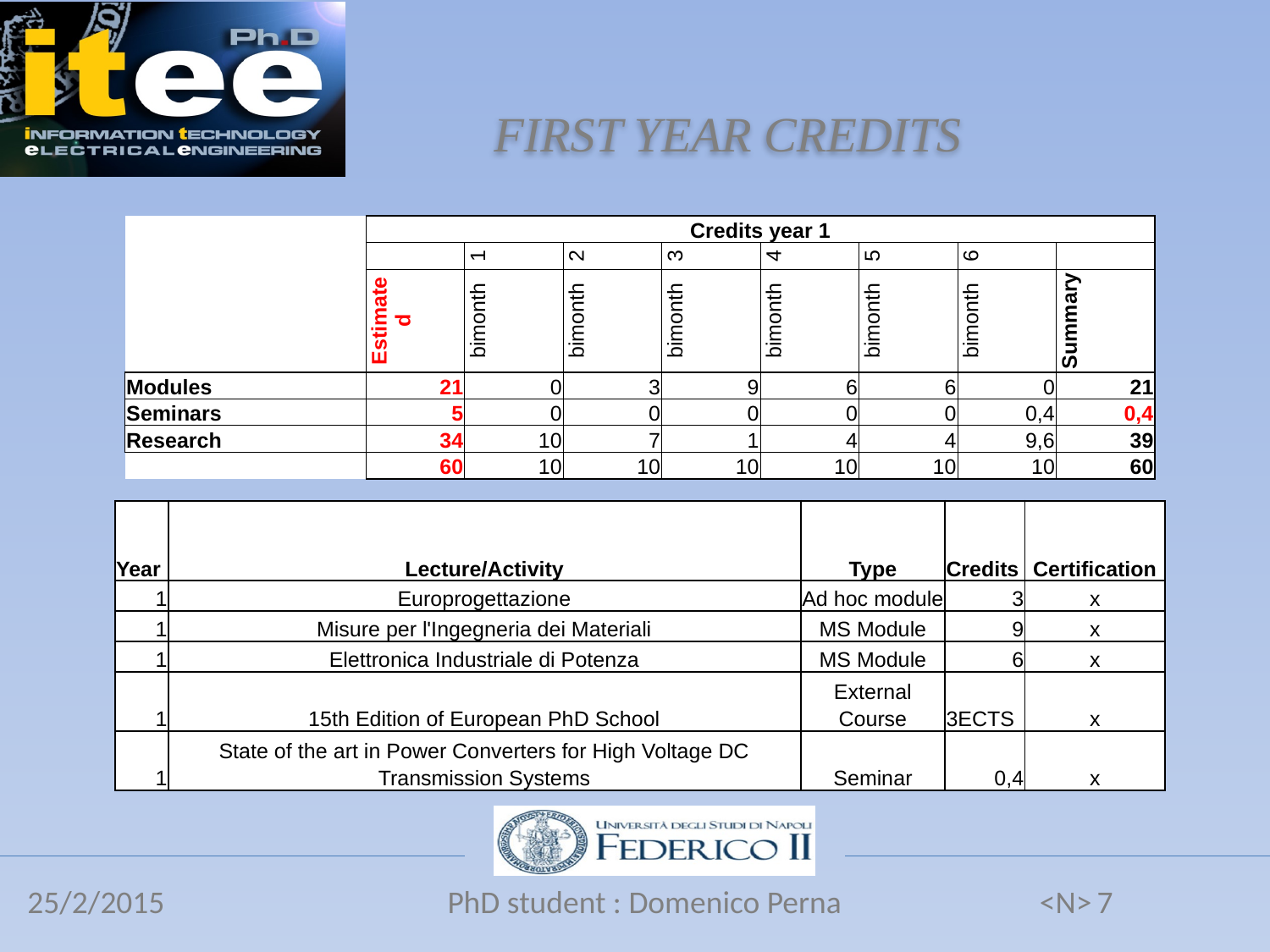

FIRST YEAR CREDITS
|  | Credits year 1 |  |  |  |  |  |  |  |
| --- | --- | --- | --- | --- | --- | --- | --- | --- |
|  |  | 1 | 2 | 3 | 4 | 5 | 6 |  |
|  | Estimated | bimonth | bimonth | bimonth | bimonth | bimonth | bimonth | Summary |
| Modules | 21 | 0 | 3 | 9 | 6 | 6 | 0 | 21 |
| Seminars | 5 | 0 | 0 | 0 | 0 | 0 | 0,4 | 0,4 |
| Research | 34 | 10 | 7 | 1 | 4 | 4 | 9,6 | 39 |
|  | 60 | 10 | 10 | 10 | 10 | 10 | 10 | 60 |
| Year | Lecture/Activity | Type | Credits | Certification |
| --- | --- | --- | --- | --- |
| 1 | Europrogettazione | Ad hoc module | 3 | x |
| 1 | Misure per l'Ingegneria dei Materiali | MS Module | 9 | x |
| 1 | Elettronica Industriale di Potenza | MS Module | 6 | x |
| 1 | 15th Edition of European PhD School | External Course | 3ECTS | x |
| 1 | State of the art in Power Converters for High Voltage DC Transmission Systems | Seminar | 0,4 | x |
7